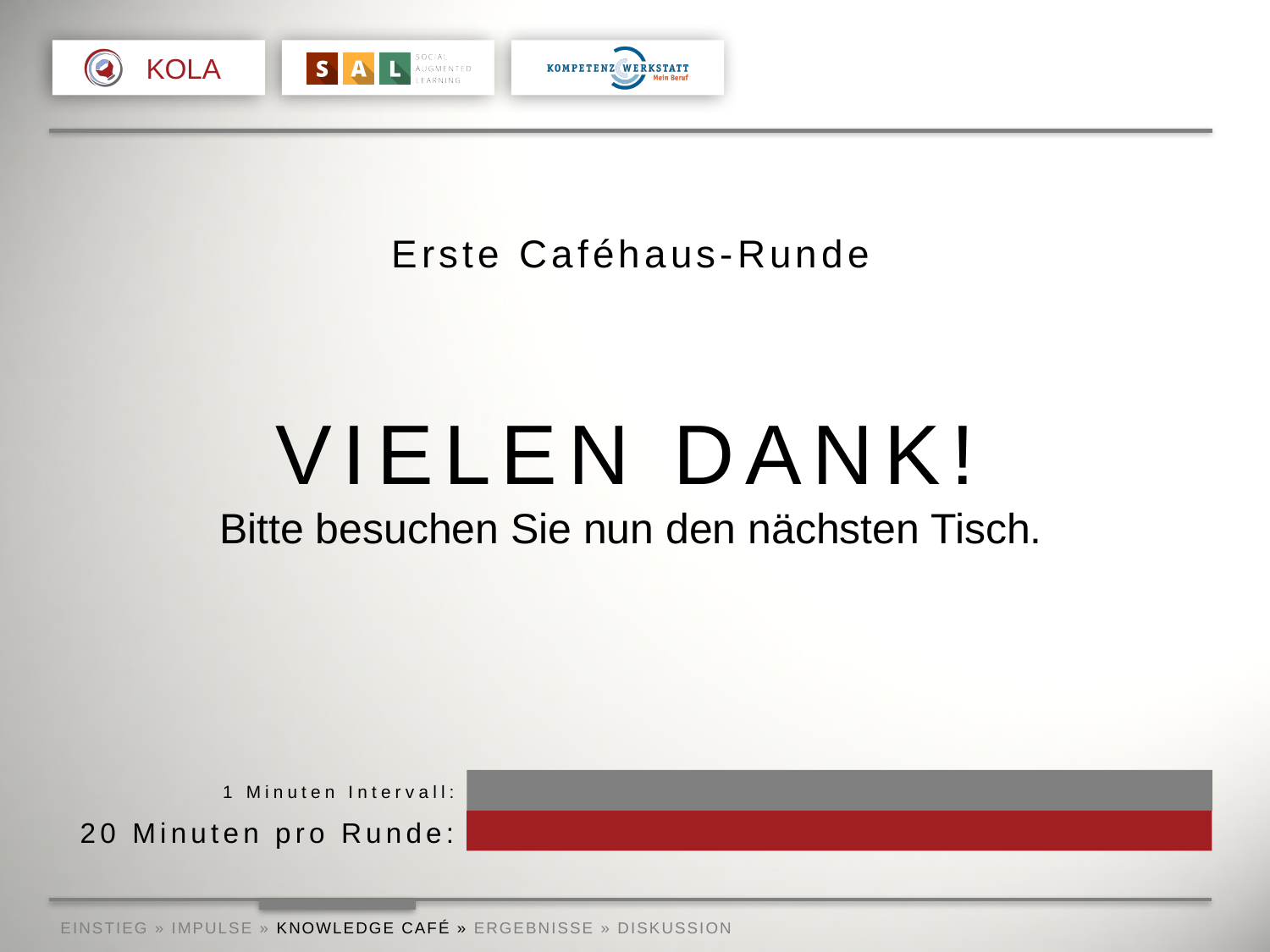

Erste Caféhaus-Runde

VIELEN DANK!
Bitte besuchen Sie nun den nächsten Tisch.

1 Minuten Intervall:
20 Minuten pro Runde:

EINSTIEG » IMPULSE » KNOWLEDGE CAFÉ » ERGEBNISSE » DISKUSSION